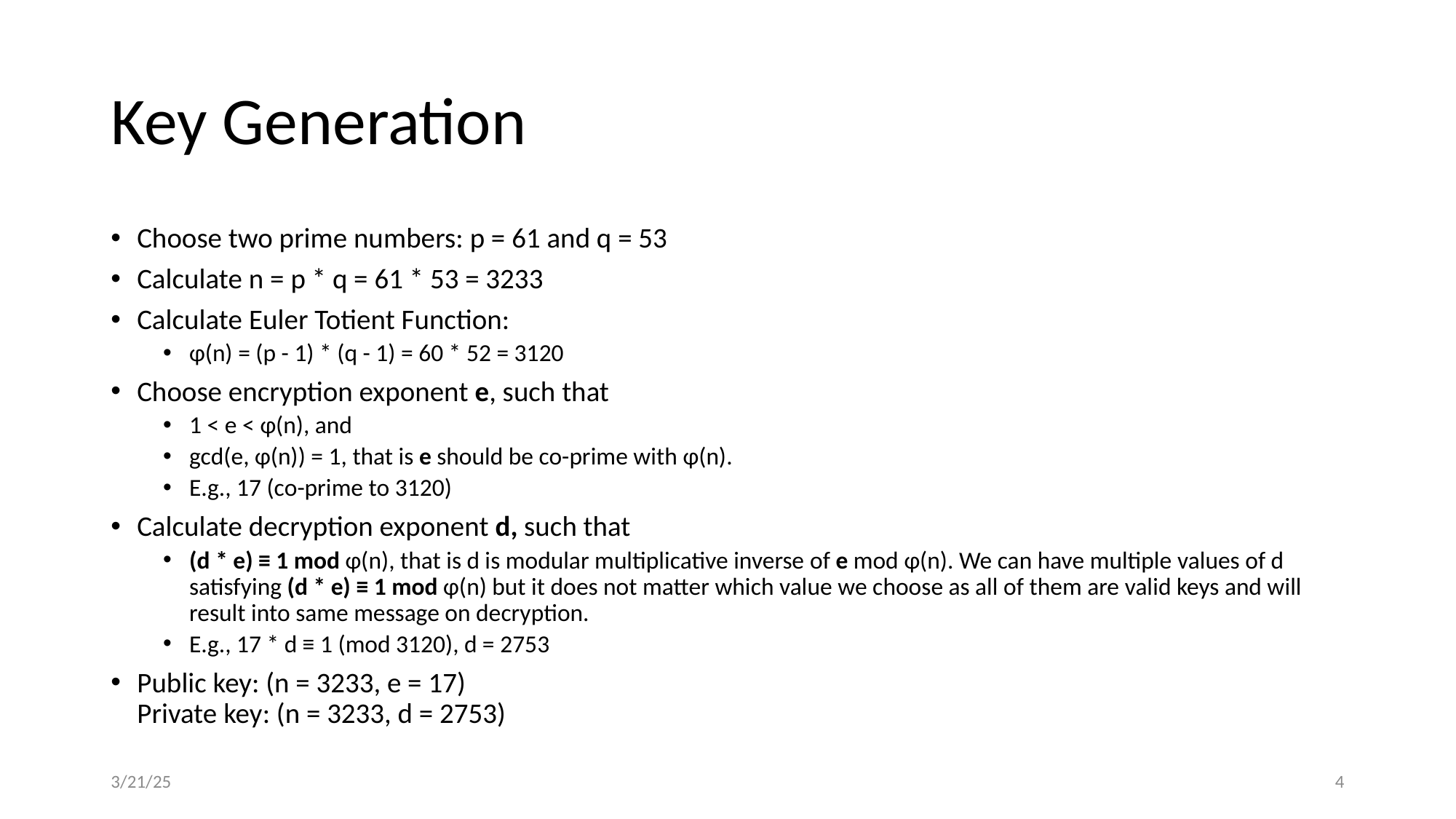

# Key Generation
Choose two prime numbers: p = 61 and q = 53
Calculate n = p * q = 61 * 53 = 3233
Calculate Euler Totient Function:
φ(n) = (p - 1) * (q - 1) = 60 * 52 = 3120
Choose encryption exponent e, such that
1 < e < φ(n), and
gcd(e, φ(n)) = 1, that is e should be co-prime with φ(n).
E.g., 17 (co-prime to 3120)
Calculate decryption exponent d, such that
(d * e) ≡ 1 mod φ(n), that is d is modular multiplicative inverse of e mod φ(n). We can have multiple values of d satisfying (d * e) ≡ 1 mod φ(n) but it does not matter which value we choose as all of them are valid keys and will result into same message on decryption.
E.g., 17 * d ≡ 1 (mod 3120), d = 2753
Public key: (n = 3233, e = 17)
Private key: (n = 3233, d = 2753)

3/21/25
4